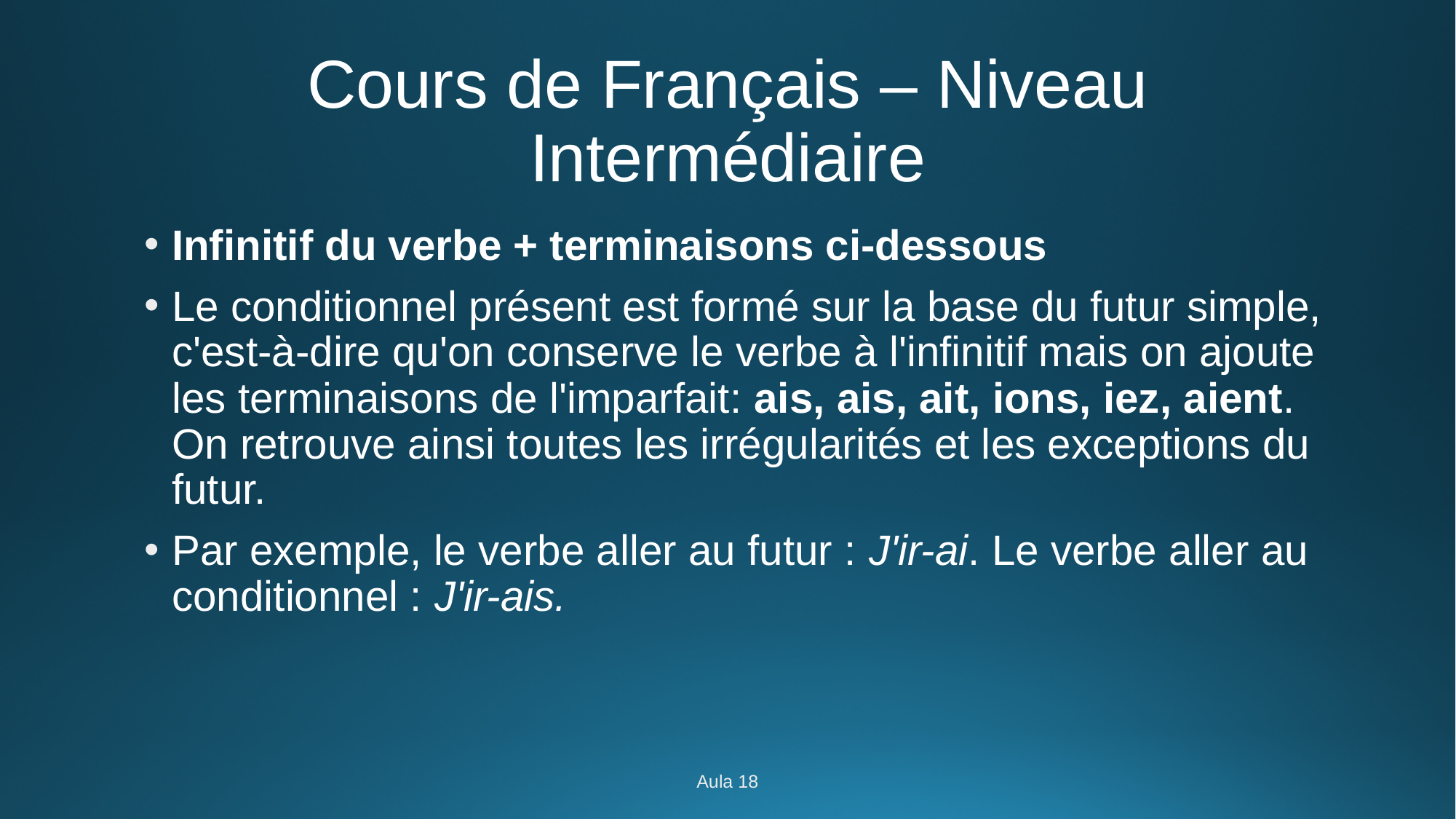

# Cours de Français – Niveau Intermédiaire
Infinitif du verbe + terminaisons ci-dessous
Le conditionnel présent est formé sur la base du futur simple, c'est-à-dire qu'on conserve le verbe à l'infinitif mais on ajoute les terminaisons de l'imparfait: ais, ais, ait, ions, iez, aient. On retrouve ainsi toutes les irrégularités et les exceptions du futur.
Par exemple, le verbe aller au futur : J'ir-ai. Le verbe aller au conditionnel : J'ir-ais.

Aula 18